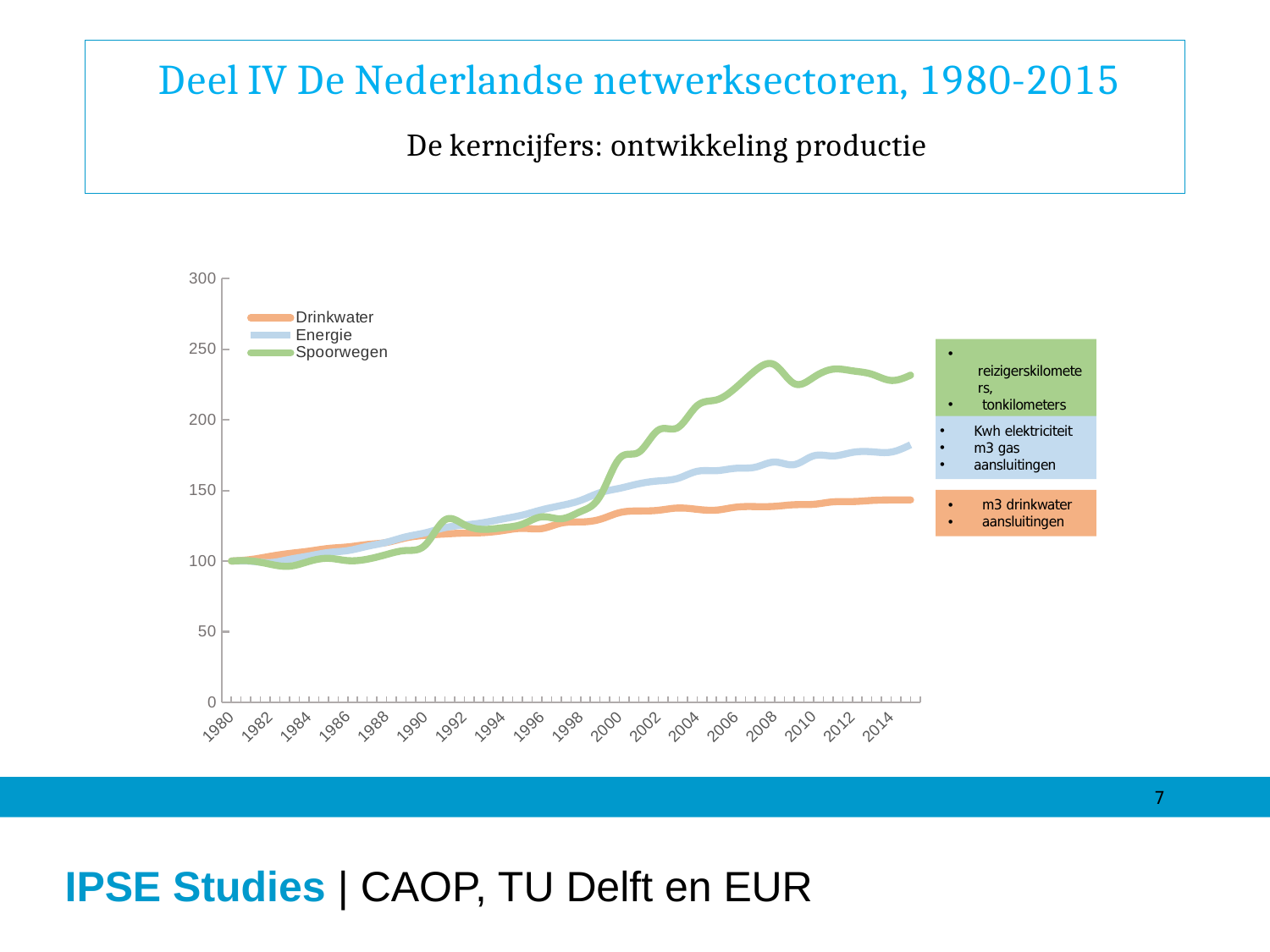

Deel IV De Nederlandse netwerksectoren, 1980-2015
De kerncijfers: ontwikkeling productie

### Chart

| Category |  |  |  |
|---|---|---|---|
| 1980 | 100.0 | 100.0 | 100.0 |
| 1981 | 101.08570861816372 | 99.86293029785121 | 100.12092590332031 |
| 1982 | 103.35118865966797 | 98.98362731933597 | 97.77516937255824 |
| 1983 | 105.3858718872067 | 101.24515533447266 | 96.3699417114255 |
| 1984 | 107.01876831054653 | 103.66294860839844 | 99.7802200317383 |
| 1985 | 108.92292022705078 | 106.06684875488261 | 101.93730926513699 |
| 1986 | 110.01332092285155 | 107.42266845703125 | 100.3050537109375 |
| 1987 | 111.71576690673828 | 110.41812896728536 | 101.31623077392578 |
| 1988 | 113.18152618408203 | 113.32544708251918 | 104.654052734375 |
| 1989 | 116.4202651977539 | 117.19175720214844 | 107.47097778320311 |
| 1990 | 118.23491668701199 | 119.99954223632811 | 111.46414184570322 |
| 1991 | 119.1505126953127 | 123.62843322753872 | 129.04910278320312 |
| 1992 | 119.79794311523439 | 125.51094055175781 | 125.7242431640627 |
| 1993 | 120.12401580810547 | 127.21820831298805 | 122.44828796386739 |
| 1994 | 121.58393096923832 | 129.8218994140626 | 123.61827087402318 |
| 1995 | 123.15685272216777 | 132.5628662109376 | 126.14488220214844 |
| 1996 | 123.00245666503906 | 136.30244445800835 | 131.31172180175778 |
| 1997 | 126.8688964843752 | 139.3630828857422 | 129.9560546875 |
| 1998 | 127.67450714111328 | 142.98406982421875 | 135.07301330566406 |
| 1999 | 129.5394897460938 | 148.4352569580078 | 145.93885803222696 |
| 2000 | 134.24853515624972 | 151.51412963867185 | 172.6438293457032 |
| 2001 | 135.45234680175835 | 154.7574157714844 | 177.1093139648432 |
| 2002 | 135.93637084960986 | 156.72637939453125 | 192.71578979492108 |
| 2003 | 137.543212890625 | 158.53208923339838 | 194.44116210937472 |
| 2004 | 136.60400390624972 | 163.53953552246054 | 209.96302795410156 |
| 2005 | 136.0647888183594 | 164.02120971679707 | 214.10057067871054 |
| 2006 | 138.16508483886673 | 165.70249938964844 | 222.83702087402398 |
| 2007 | 138.5822143554695 | 166.48226928710986 | 234.9187164306646 |
| 2008 | 138.76466369628812 | 170.12255859374972 | 238.87797546386673 |
| 2009 | 139.9196014404297 | 168.28245544433594 | 225.65591430664062 |
| 2010 | 140.21170043945312 | 174.49708557128906 | 230.05778503417955 |
| 2011 | 141.9483184814457 | 174.43360900878906 | 235.8367462158207 |
| 2012 | 142.1540069580078 | 176.93601989746134 | 234.6708984375 |
| 2013 | 142.94187927246094 | 177.3883972167976 | 232.27334594726562 |
| 2014 | 143.2920837402344 | 177.1704559326172 | 227.88159179687472 |
| 2015 | 143.2843627929682 | 182.3417968750004 | 231.61929321289023 |
 reizigerskilometers,
 tonkilometers
 omzet knooppunten
 Kwh elektriciteit
 m3 gas
 aansluitingen
 m3 drinkwater
 aansluitingen
7